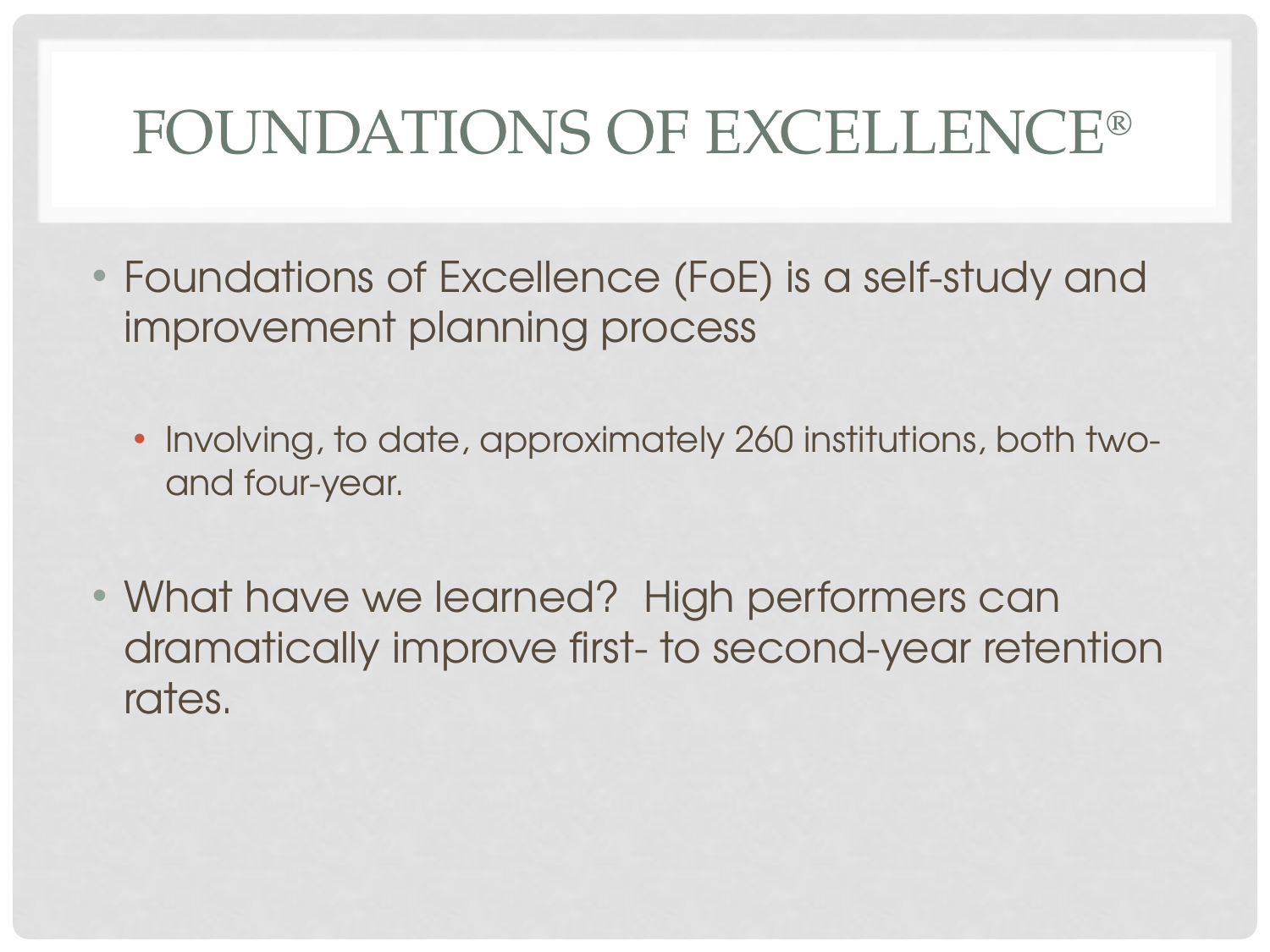

# Foundations of Excellence®
Foundations of Excellence (FoE) is a self-study and improvement planning process

Involving, to date, approximately 260 institutions, both two- and four-year.

What have we learned?  High performers can dramatically improve first- to second-year retention rates.